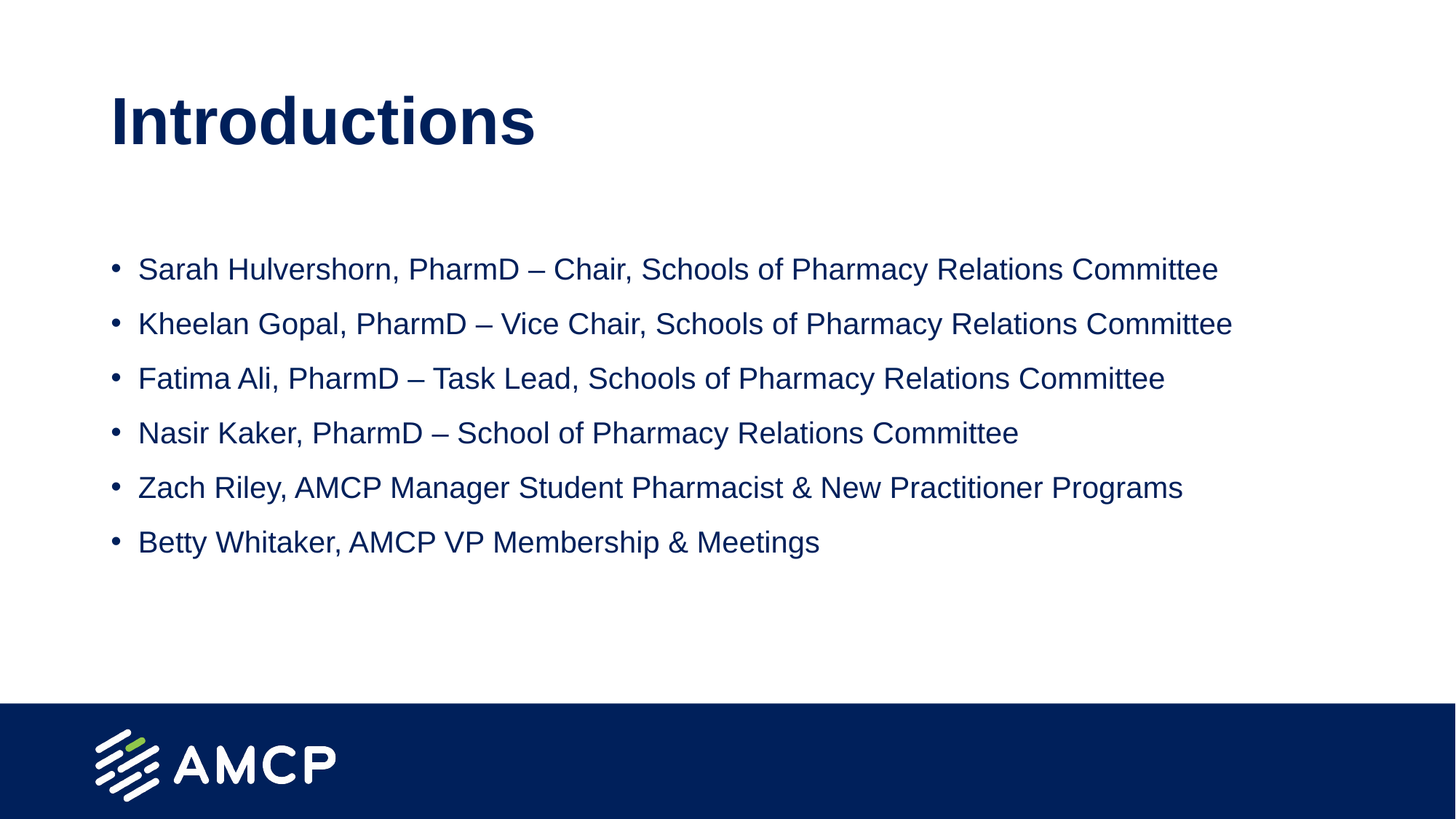

# Introductions
Sarah Hulvershorn, PharmD – Chair, Schools of Pharmacy Relations Committee
Kheelan Gopal, PharmD – Vice Chair, Schools of Pharmacy Relations Committee
Fatima Ali, PharmD – Task Lead, Schools of Pharmacy Relations Committee
Nasir Kaker, PharmD – School of Pharmacy Relations Committee
Zach Riley, AMCP Manager Student Pharmacist & New Practitioner Programs
Betty Whitaker, AMCP VP Membership & Meetings